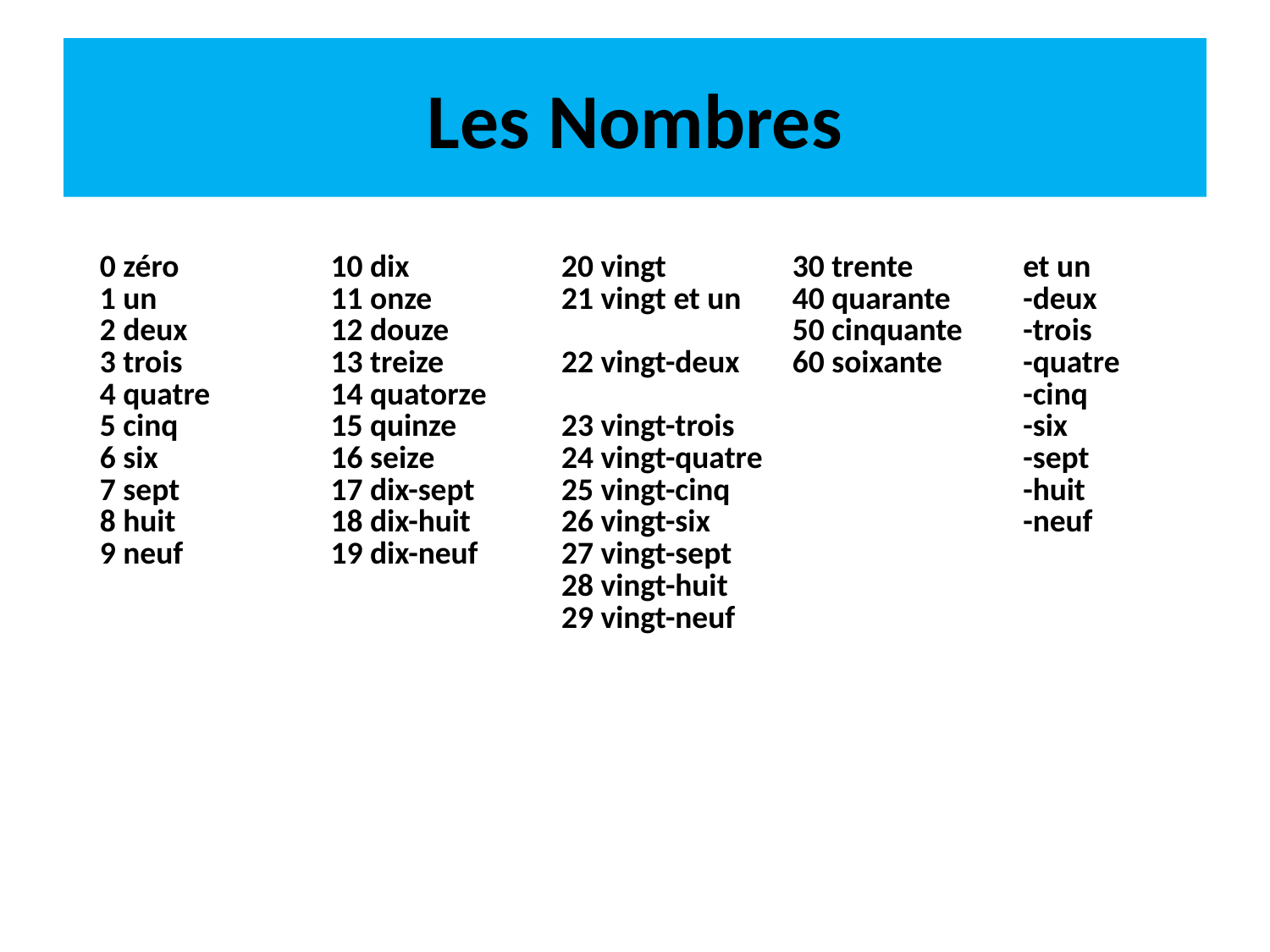

# Les Nombres
| 0 zéro 1 un 2 deux 3 trois 4 quatre 5 cinq 6 six 7 sept 8 huit 9 neuf | 10 dix 11 onze 12 douze 13 treize 14 quatorze 15 quinze 16 seize 17 dix-sept 18 dix-huit 19 dix-neuf | 20 vingt 21 vingt et un 22 vingt-deux 23 vingt-trois 24 vingt-quatre 25 vingt-cinq 26 vingt-six 27 vingt-sept 28 vingt-huit 29 vingt-neuf | 30 trente 40 quarante 50 cinquante 60 soixante | et un -deux -trois -quatre -cinq -six -sept -huit -neuf |
| --- | --- | --- | --- | --- |